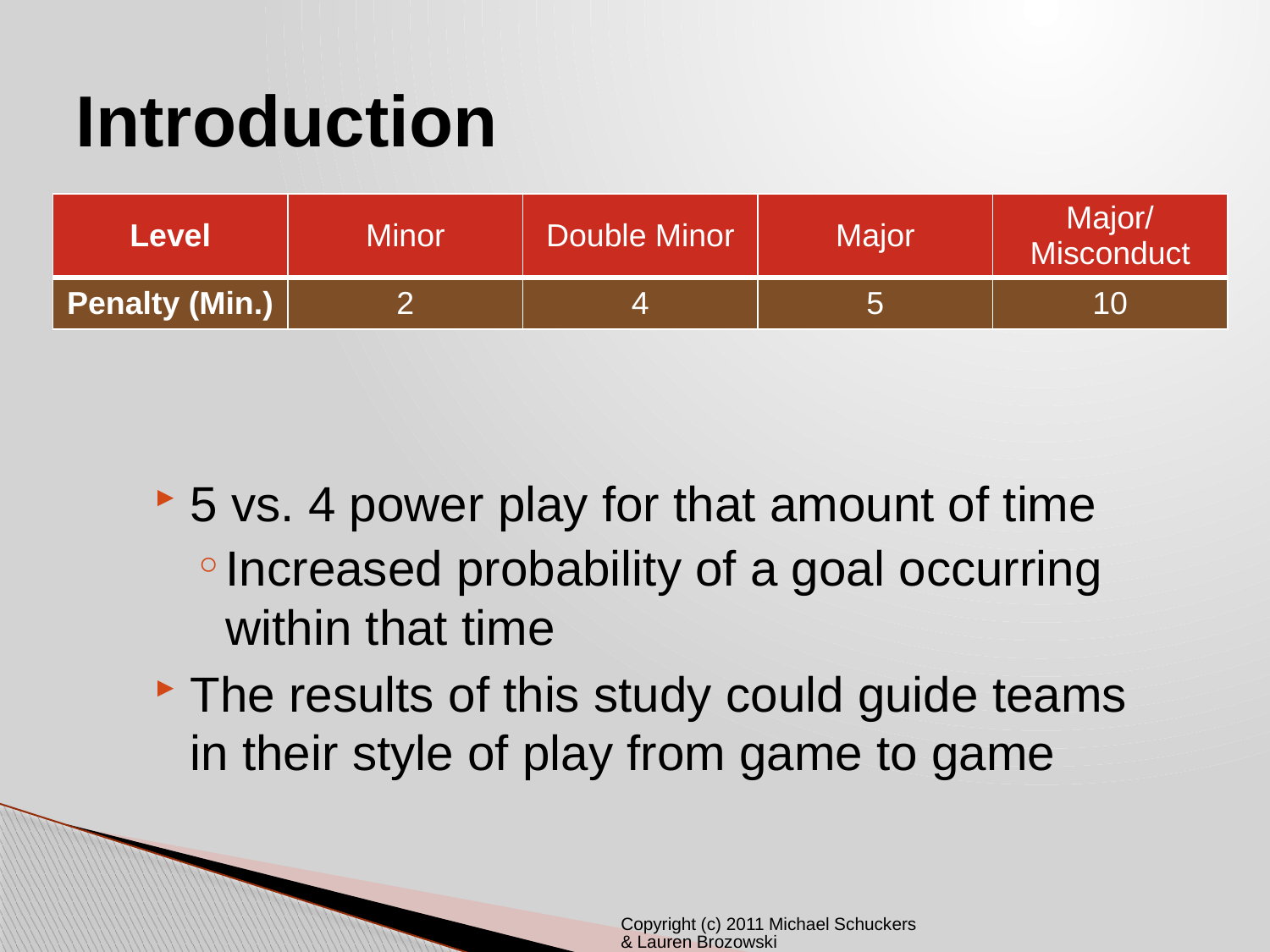

# Introduction
| Level | Minor | Double Minor | Major | Major/ Misconduct |
| --- | --- | --- | --- | --- |
| Penalty (Min.) | 2 | 4 | 5 | 10 |

5 vs. 4 power play for that amount of time
Increased probability of a goal occurring within that time
The results of this study could guide teams in their style of play from game to game

Copyright (c) 2011 Michael Schuckers & Lauren Brozowski